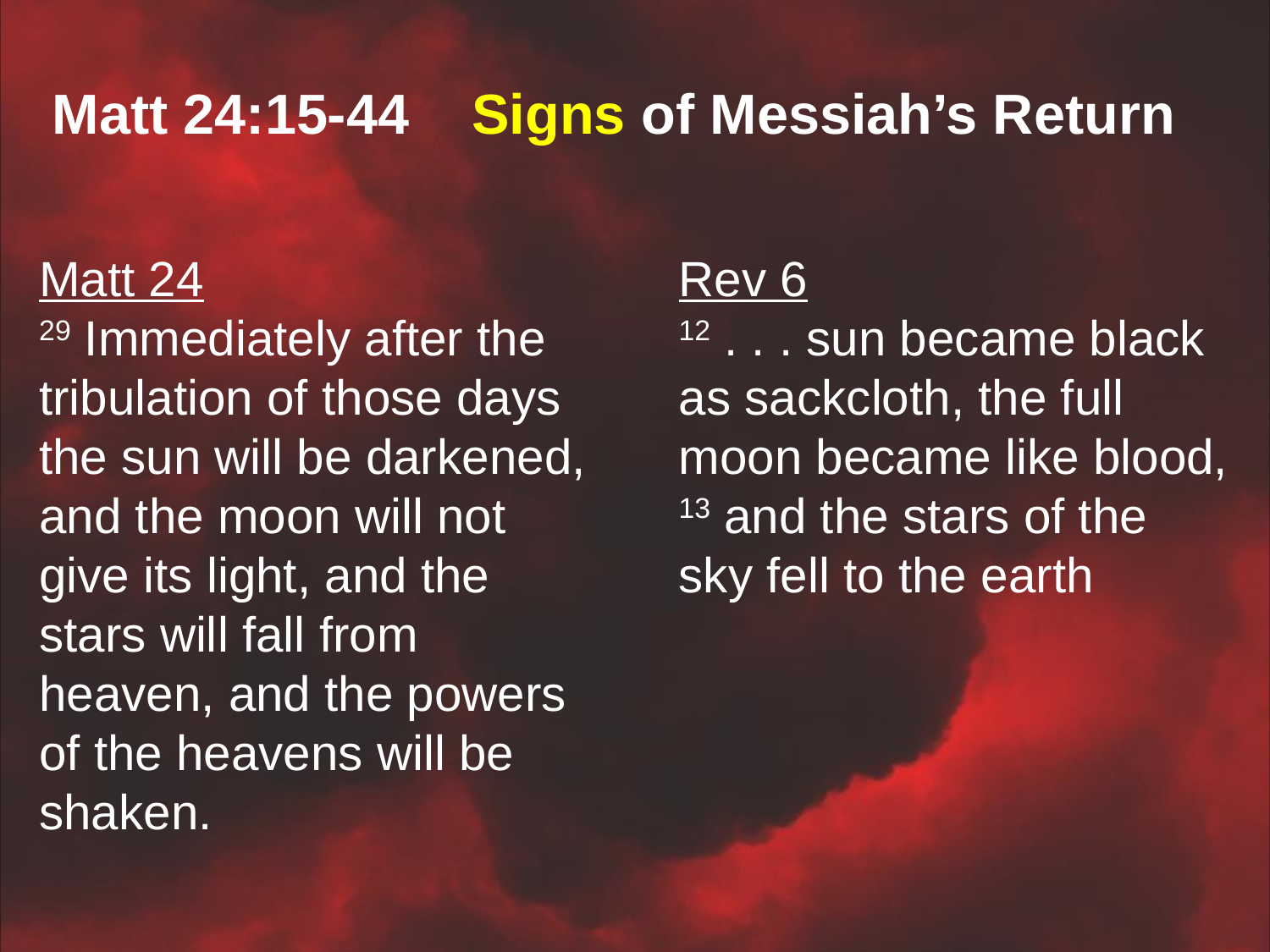

Matt 24:15-44    Signs of Messiah’s Return

Rev 6
12 . . . sun became black as sackcloth, the full moon became like blood, 13 and the stars of the sky fell to the earth
Matt 24
29 Immediately after the tribulation of those days the sun will be darkened, and the moon will not give its light, and the stars will fall from heaven, and the powers of the heavens will be shaken.